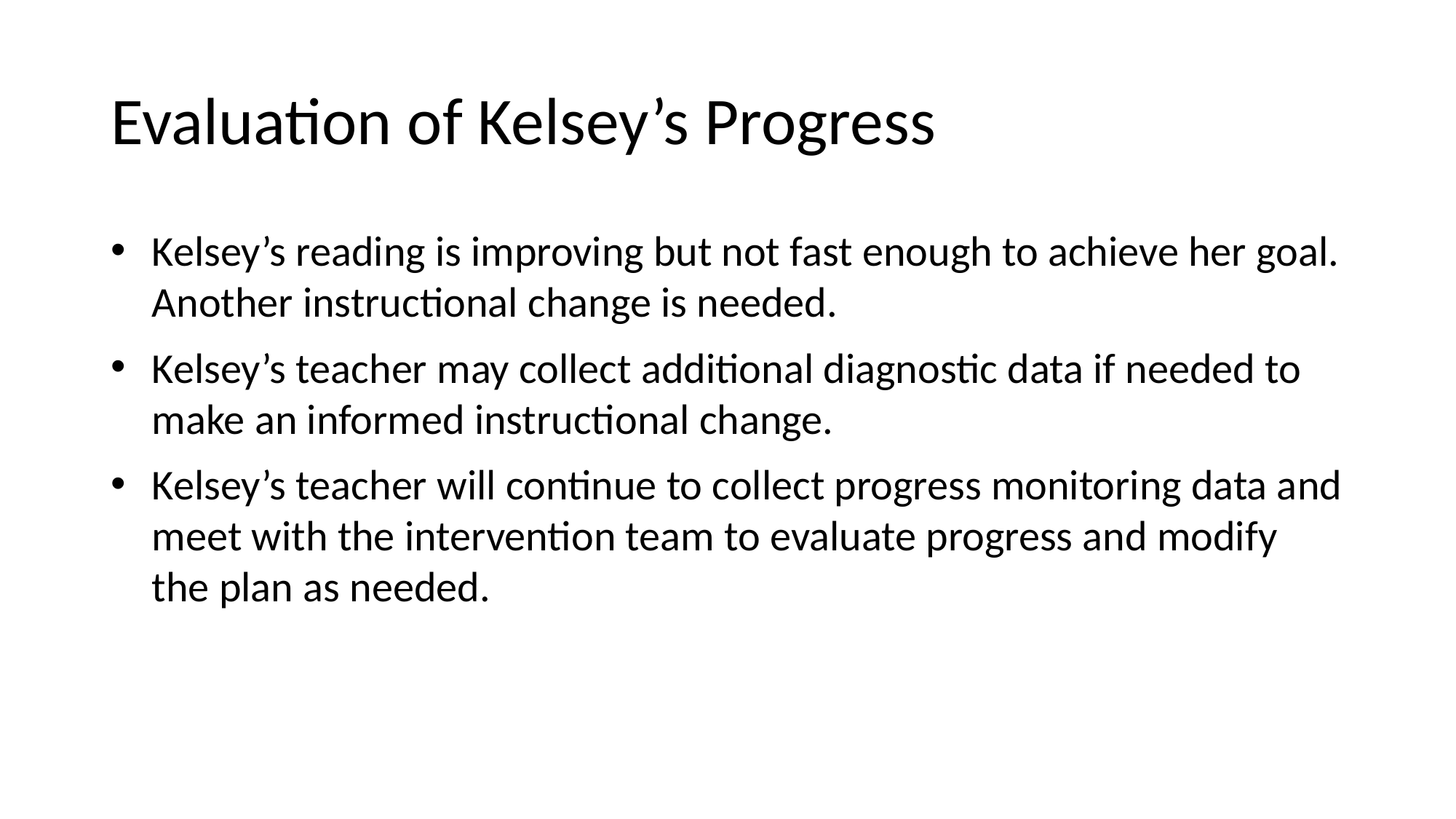

# Evaluation of Kelsey’s Progress
Kelsey’s reading is improving but not fast enough to achieve her goal. Another instructional change is needed.
Kelsey’s teacher may collect additional diagnostic data if needed to make an informed instructional change.
Kelsey’s teacher will continue to collect progress monitoring data and meet with the intervention team to evaluate progress and modify the plan as needed.